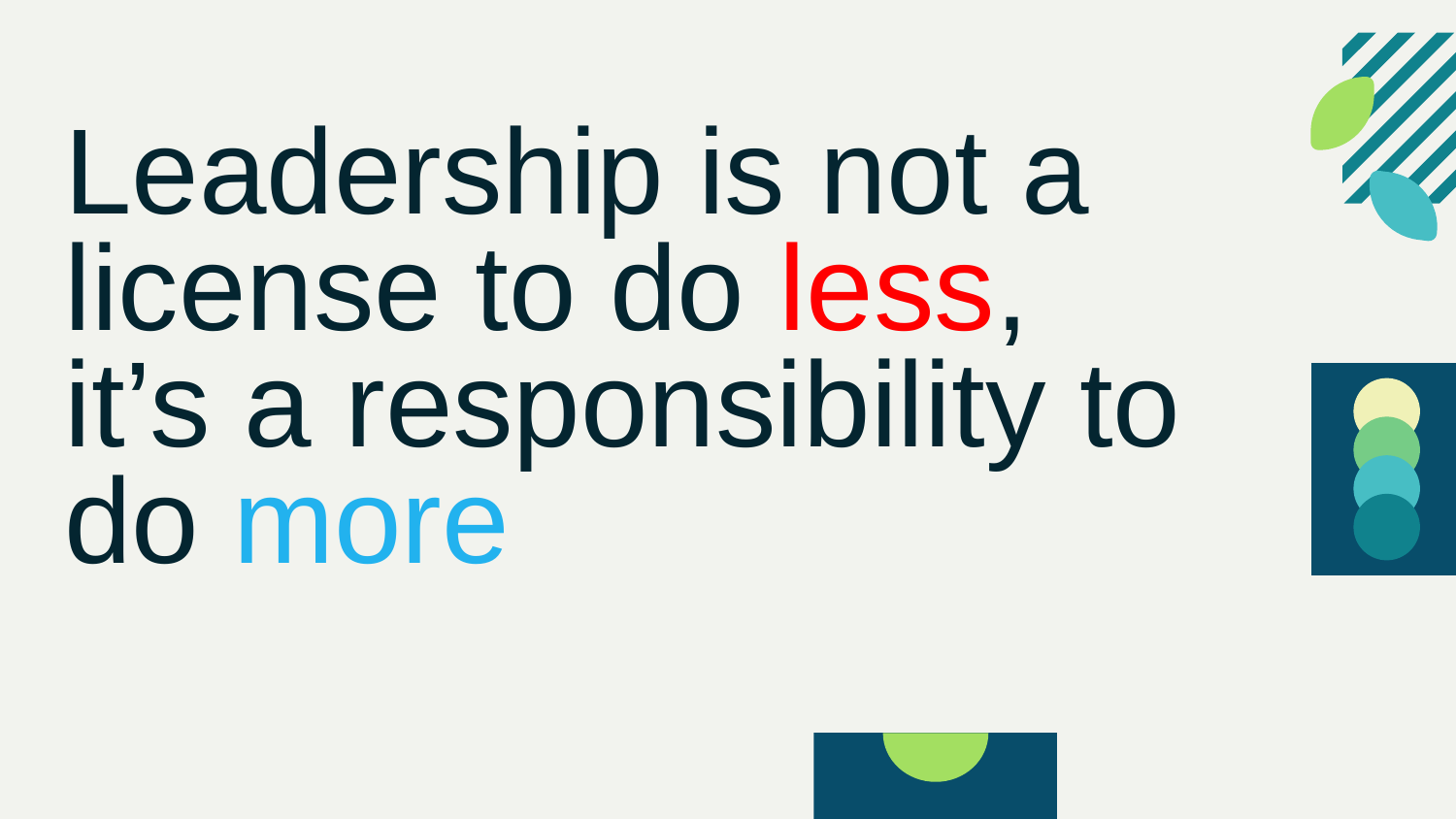

# Leadership is not a license to do less, it’s a responsibility to do more